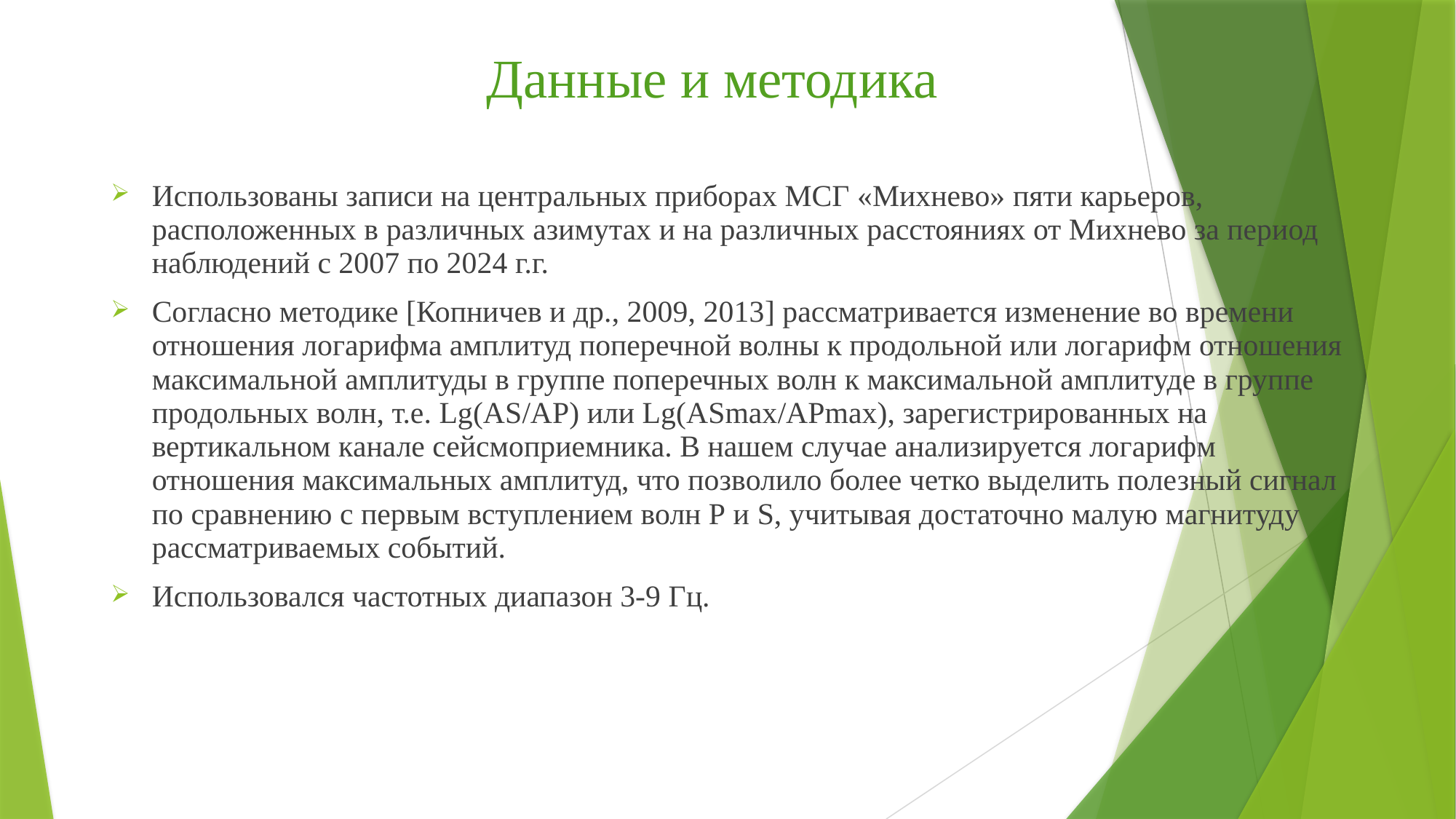

# Данные и методика
Использованы записи на центральных приборах МСГ «Михнево» пяти карьеров, расположенных в различных азимутах и на различных расстояниях от Михнево за период наблюдений с 2007 по 2024 г.г.
Согласно методике [Копничев и др., 2009, 2013] рассматривается изменение во времени отношения логарифма амплитуд поперечной волны к продольной или логарифм отношения максимальной амплитуды в группе поперечных волн к максимальной амплитуде в группе продольных волн, т.е. Lg(AS/АP) или Lg(ASmax/APmax), зарегистрированных на вертикальном канале сейсмоприемника. В нашем случае анализируется логарифм отношения максимальных амплитуд, что позволило более четко выделить полезный сигнал по сравнению с первым вступлением волн Р и S, учитывая достаточно малую магнитуду рассматриваемых событий.
Использовался частотных диапазон 3-9 Гц.